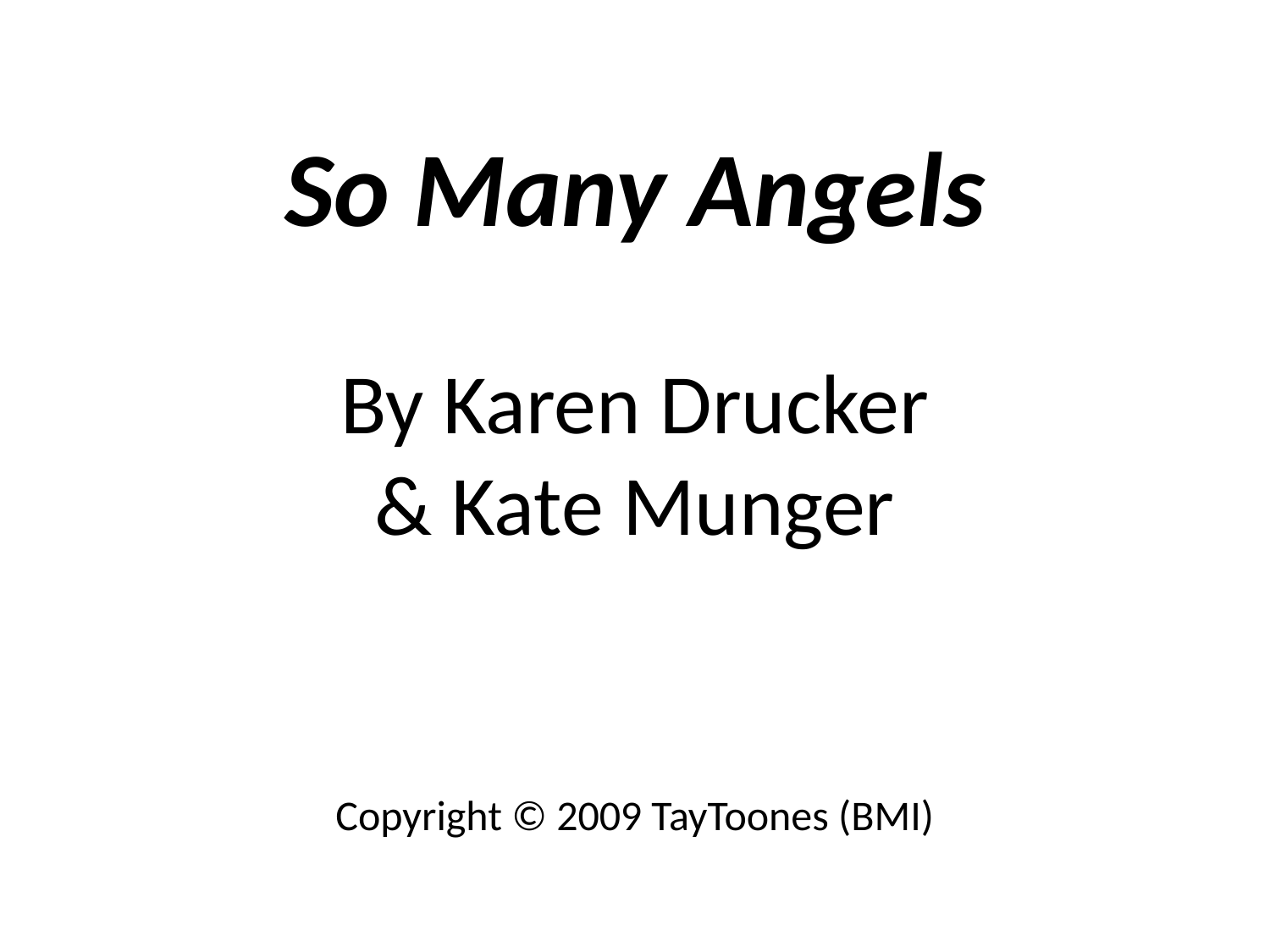

So Many Angels

By Karen Drucker
& Kate Munger
Copyright © 2009 TayToones (BMI)